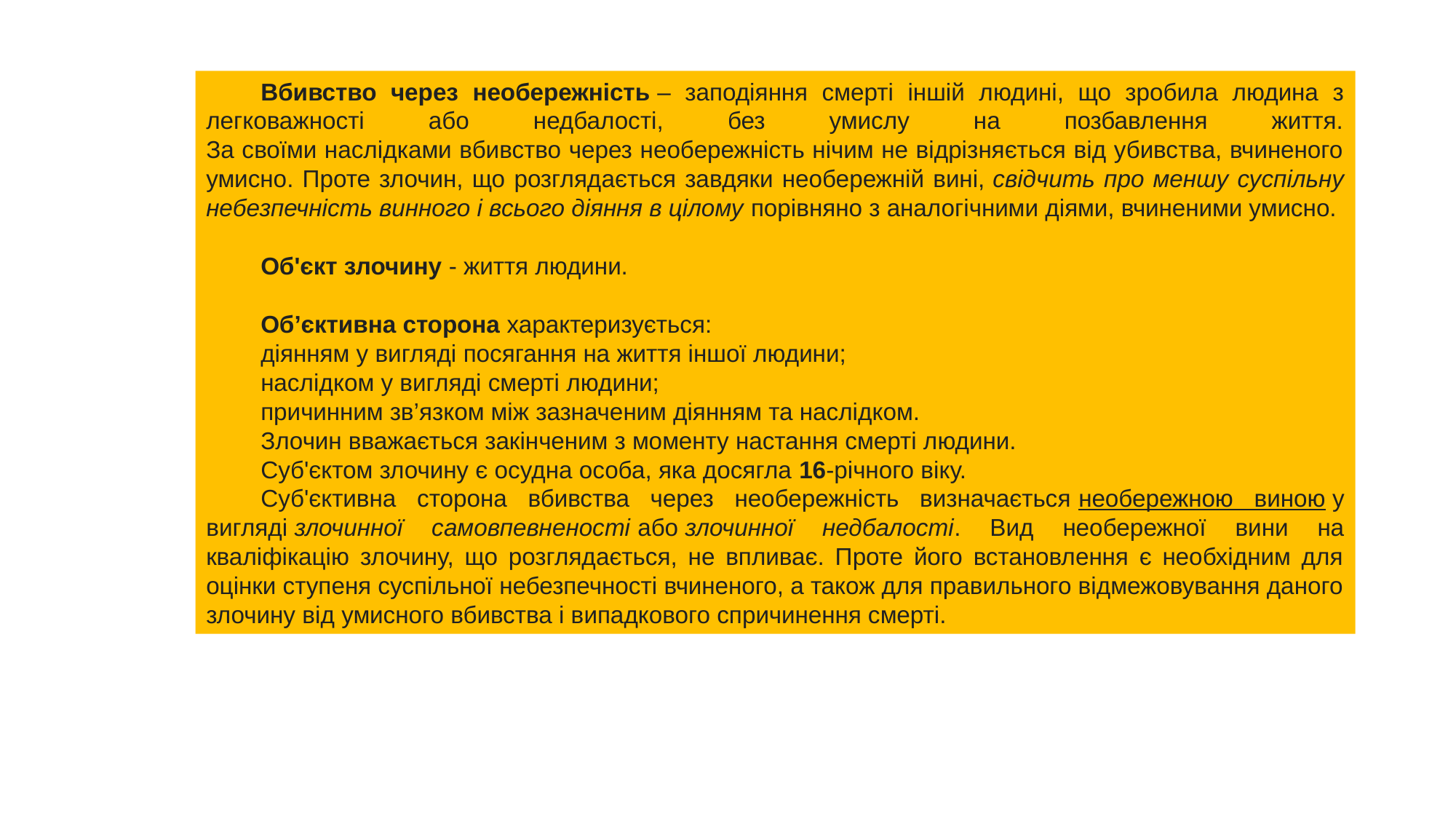

Вбивство через необережність – заподіяння смерті іншій людині, що зробила людина з легковажності або недбалості, без умислу на позбавлення життя.
За своїми наслідками вбивство через необережність нічим не відрізняється від убивства, вчиненого умисно. Проте злочин, що розглядається завдяки необережній вині, свідчить про меншу суспільну небезпечність винного і всього діяння в цілому порівняно з аналогічними діями, вчиненими умисно.

Об'єкт злочину - життя людини.

Об’єктивна сторона характеризується:
діянням у вигляді посягання на життя іншої людини;
наслідком у вигляді смерті людини;
причинним зв’язком між зазначеним діянням та наслідком.
Злочин вважається закінченим з моменту настання смерті людини.
Суб'єктом злочину є осудна особа, яка досягла 16-річного віку.
Суб'єктивна сторона вбивства через необережність визначається необережною виною у вигляді злочинної самовпевненості або злочинної недбалості. Вид необережної вини на кваліфікацію злочину, що розглядається, не впливає. Проте його встановлення є необхідним для оцінки ступеня суспільної небезпечності вчиненого, а також для правильного відмежовування даного злочину від умисного вбивства і випадкового спричинення смерті.